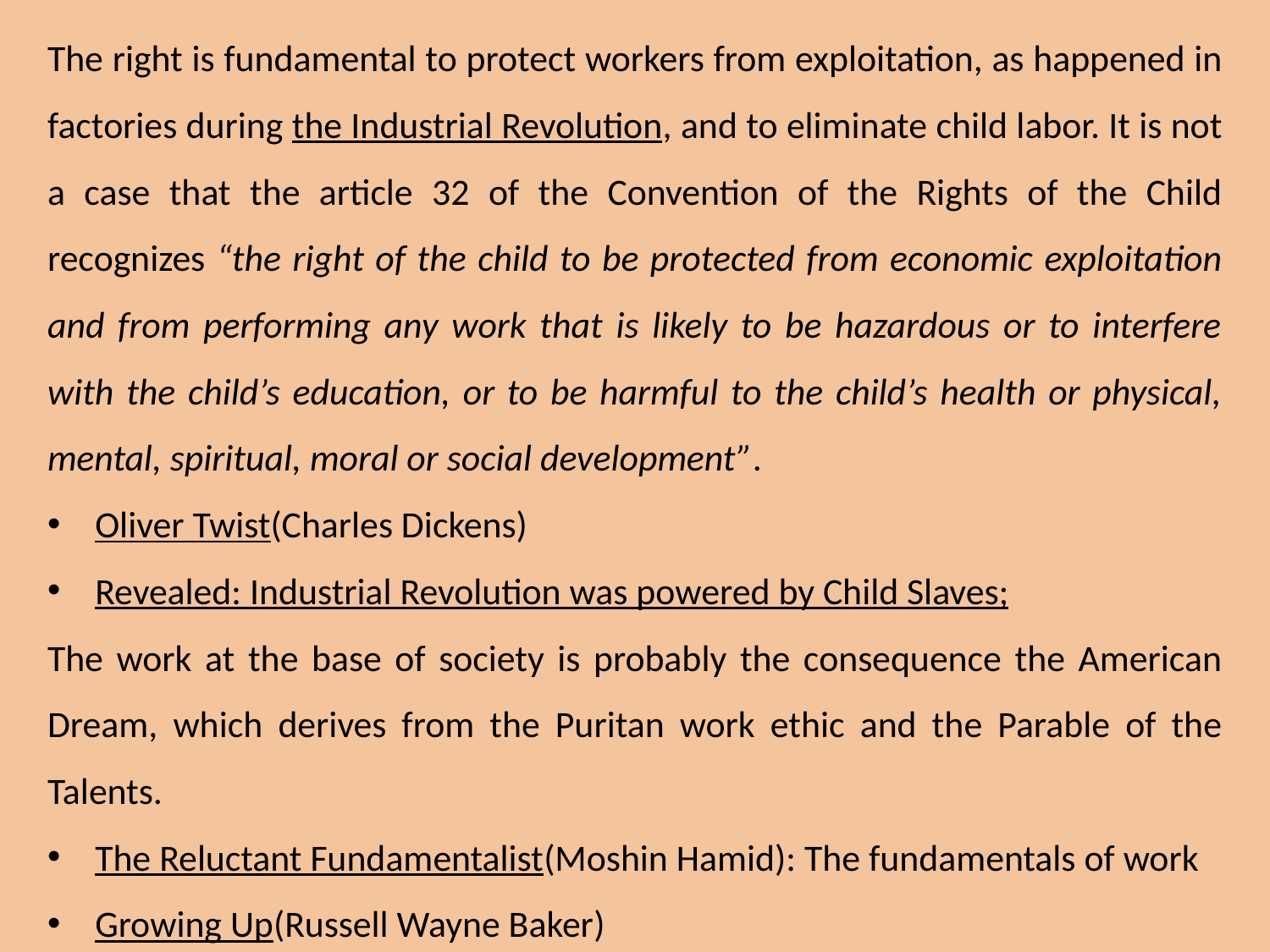

The right is fundamental to protect workers from exploitation, as happened in factories during the Industrial Revolution, and to eliminate child labor. It is not a case that the article 32 of the Convention of the Rights of the Child recognizes “the right of the child to be protected from economic exploitation and from performing any work that is likely to be hazardous or to interfere with the child’s education, or to be harmful to the child’s health or physical, mental, spiritual, moral or social development”.
Oliver Twist(Charles Dickens)
Revealed: Industrial Revolution was powered by Child Slaves;
The work at the base of society is probably the consequence the American Dream, which derives from the Puritan work ethic and the Parable of the Talents.
The Reluctant Fundamentalist(Moshin Hamid): The fundamentals of work
Growing Up(Russell Wayne Baker)